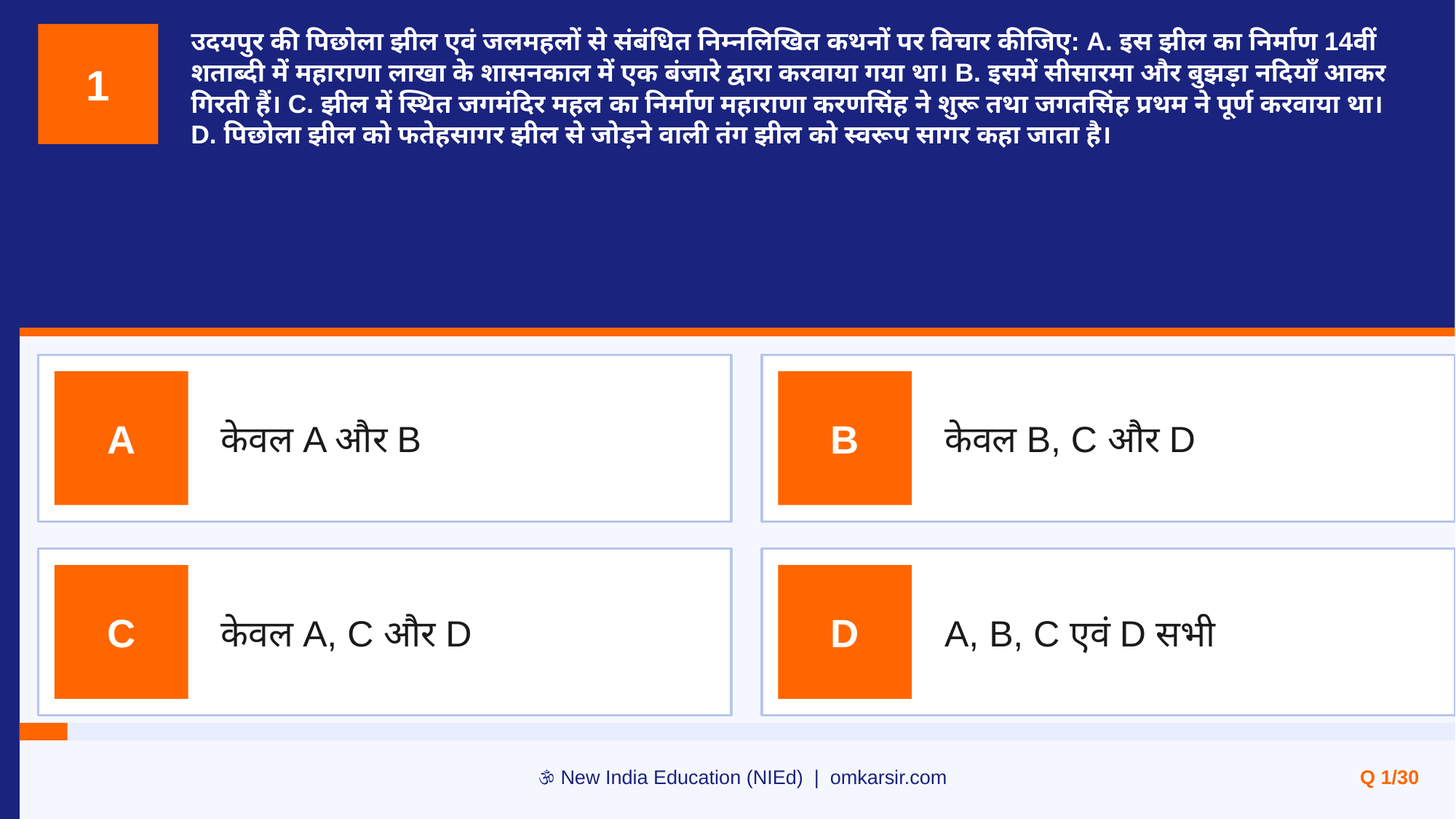

उदयपुर की पिछोला झील एवं जलमहलों से संबंधित निम्नलिखित कथनों पर विचार कीजिए: A. इस झील का निर्माण 14वीं शताब्दी में महाराणा लाखा के शासनकाल में एक बंजारे द्वारा करवाया गया था। B. इसमें सीसारमा और बुझड़ा नदियाँ आकर गिरती हैं। C. झील में स्थित जगमंदिर महल का निर्माण महाराणा करणसिंह ने शुरू तथा जगतसिंह प्रथम ने पूर्ण करवाया था। D. पिछोला झील को फतेहसागर झील से जोड़ने वाली तंग झील को स्वरूप सागर कहा जाता है।
1

केवल A और B
केवल B, C और D
A
B

केवल A, C और D
A, B, C एवं D सभी
C
D

🕉️ New India Education (NIEd)  |  omkarsir.com
Q 1/30